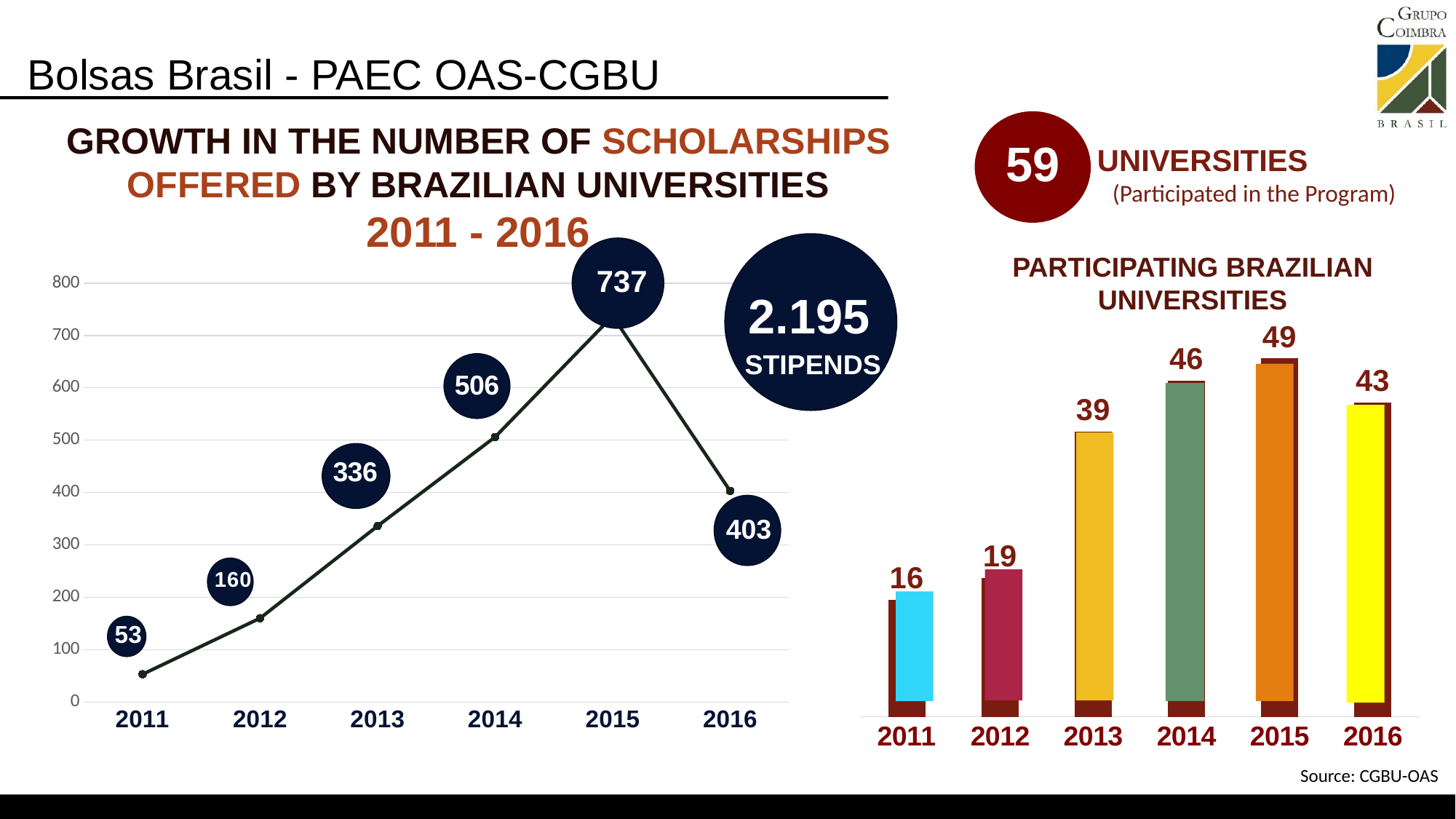

#
Bolsas Brasil - PAEC OAS-CGBU
59
GROWTH IN THE NUMBER OF SCHOLARSHIPS OFFERED BY BRAZILIAN UNIVERSITIES
2011 - 2016
UNIVERSITIES
(Participated in the Program)

PARTICIPATING BRAZILIAN UNIVERSITIES
737

### Chart

| Category |  |
|---|---|
| 2011 | 53.0 |
| 2012 | 160.0 |
| 2013 | 336.0 |
| 2014 | 506.0 |
| 2015 | 737.0 |
| 2016 | 403.0 |

### Chart

| Category |  |
|---|---|
| 2011 | 16.0 |
| 2012 | 19.0 |
| 2013 | 39.0 |
| 2014 | 46.0 |
| 2015 | 49.0 |
| 2016 | 43.0 |
2.195
STIPENDS
403
Source: CGBU-OAS